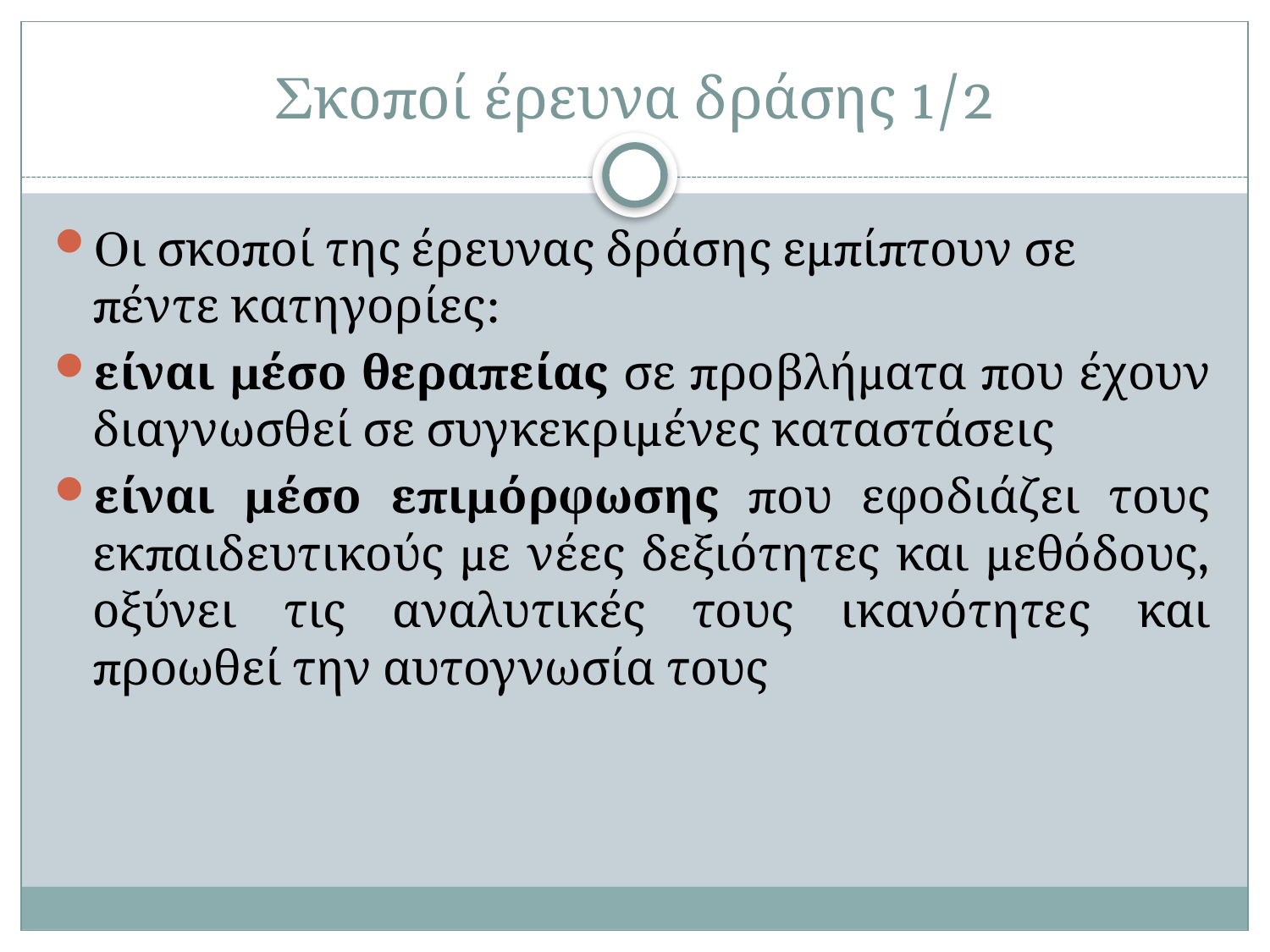

# Σκοποί έρευνα δράσης 1/2
Οι σκοποί της έρευνας δράσης εμπίπτουν σε πέντε κατηγορίες:
είναι μέσο θεραπείας σε προβλήματα που έχουν διαγνωσθεί σε συγκεκριμένες καταστάσεις
είναι μέσο επιμόρφωσης που εφοδιάζει τους εκπαιδευτικούς με νέες δεξιότητες και μεθόδους, οξύνει τις αναλυτικές τους ικανότητες και προωθεί την αυτογνωσία τους